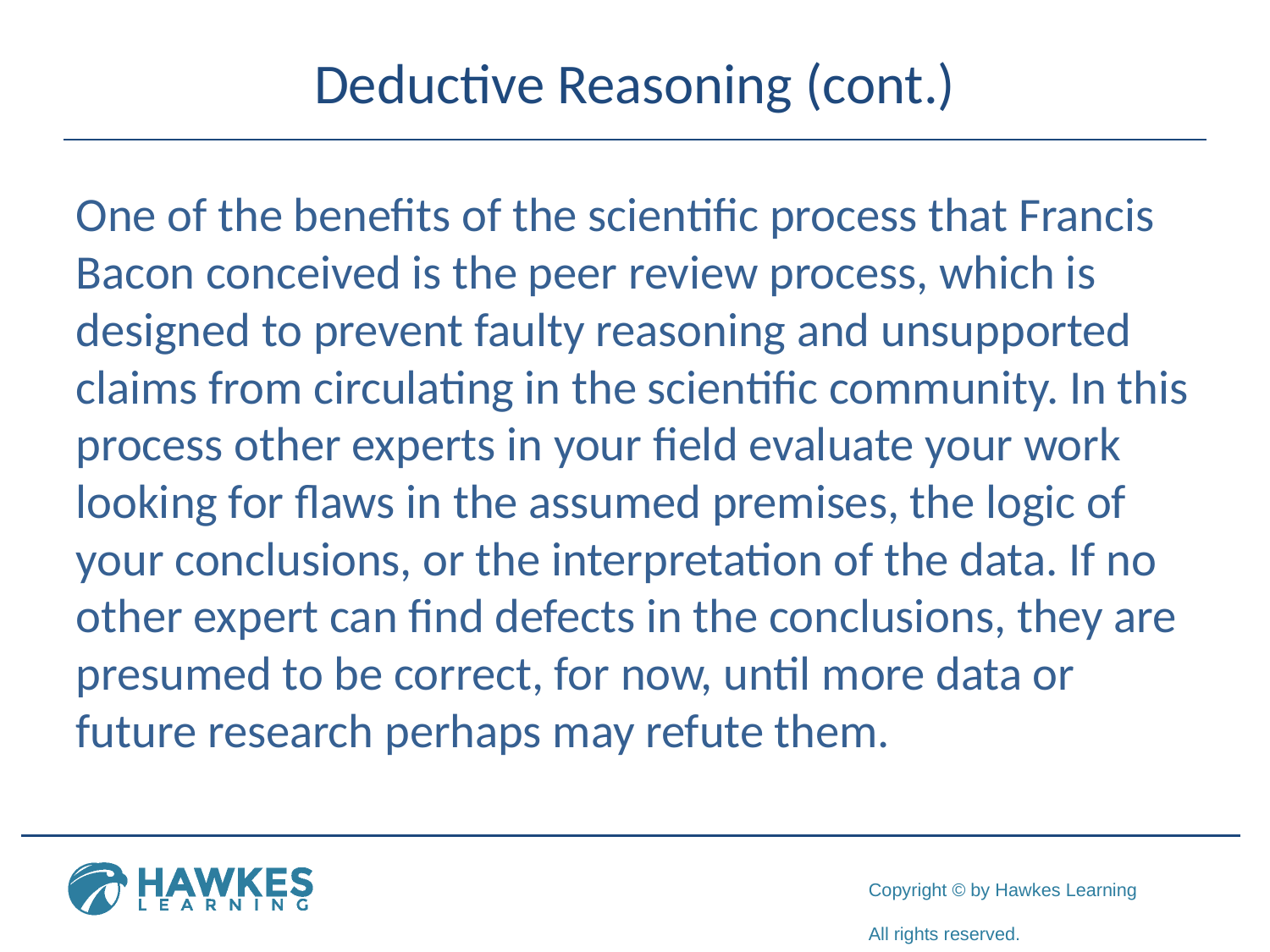

# Deductive Reasoning (cont.)
One of the benefits of the scientific process that Francis Bacon conceived is the peer review process, which is designed to prevent faulty reasoning and unsupported claims from circulating in the scientific community. In this process other experts in your field evaluate your work looking for flaws in the assumed premises, the logic of your conclusions, or the interpretation of the data. If no other expert can find defects in the conclusions, they are presumed to be correct, for now, until more data or future research perhaps may refute them.